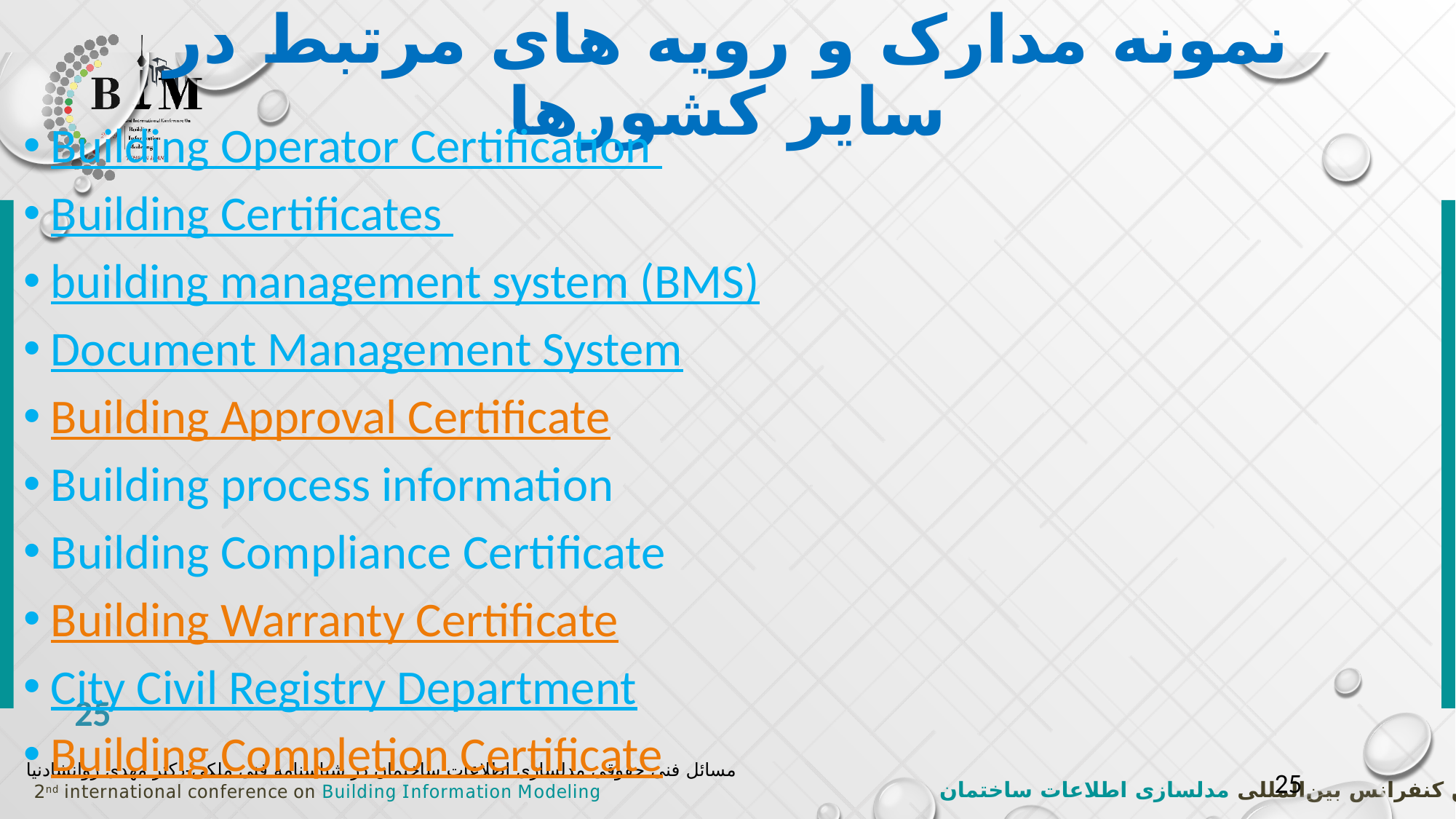

# نمونه مدارک و رویه های مرتبط در سایر کشورها
Building Operator Certification
Building Certificates
building management system (BMS)
Document Management System
Building Approval Certificate
Building process information
Building Compliance Certificate
Building Warranty Certificate
City Civil Registry Department
Building Completion Certificate

مسائل فنی حقوقی مدلسازی اطلاعات ساختمان در شناسنامه فنی ملکی-دکتر مهدی روانشادنیا
25